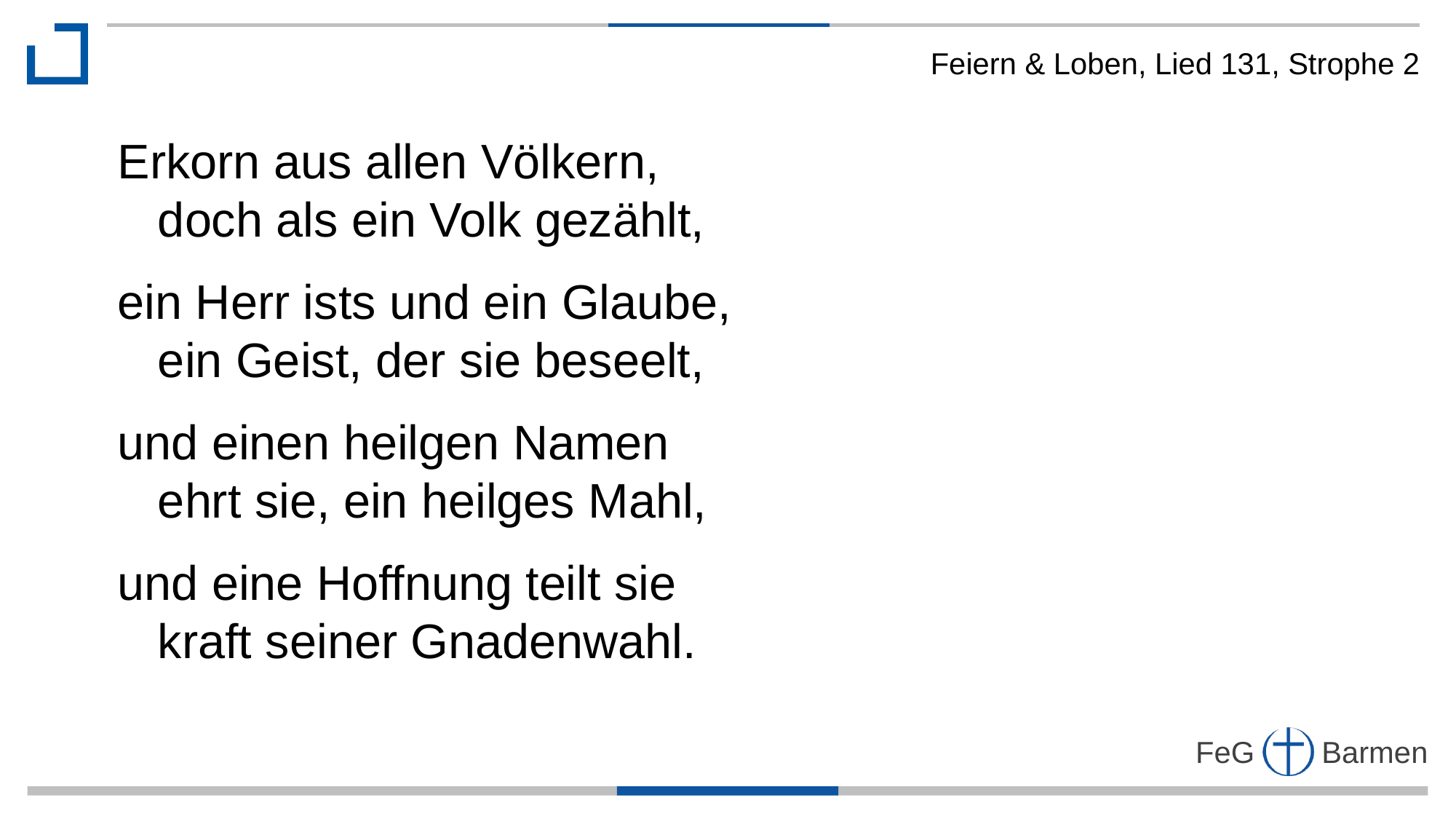

Feiern & Loben, Lied 131, Strophe 2
Erkorn aus allen Völkern,
   doch als ein Volk gezählt,
ein Herr ists und ein Glaube,
   ein Geist, der sie beseelt,
und einen heilgen Namen
   ehrt sie, ein heilges Mahl,
und eine Hoffnung teilt sie
   kraft seiner Gnadenwahl.